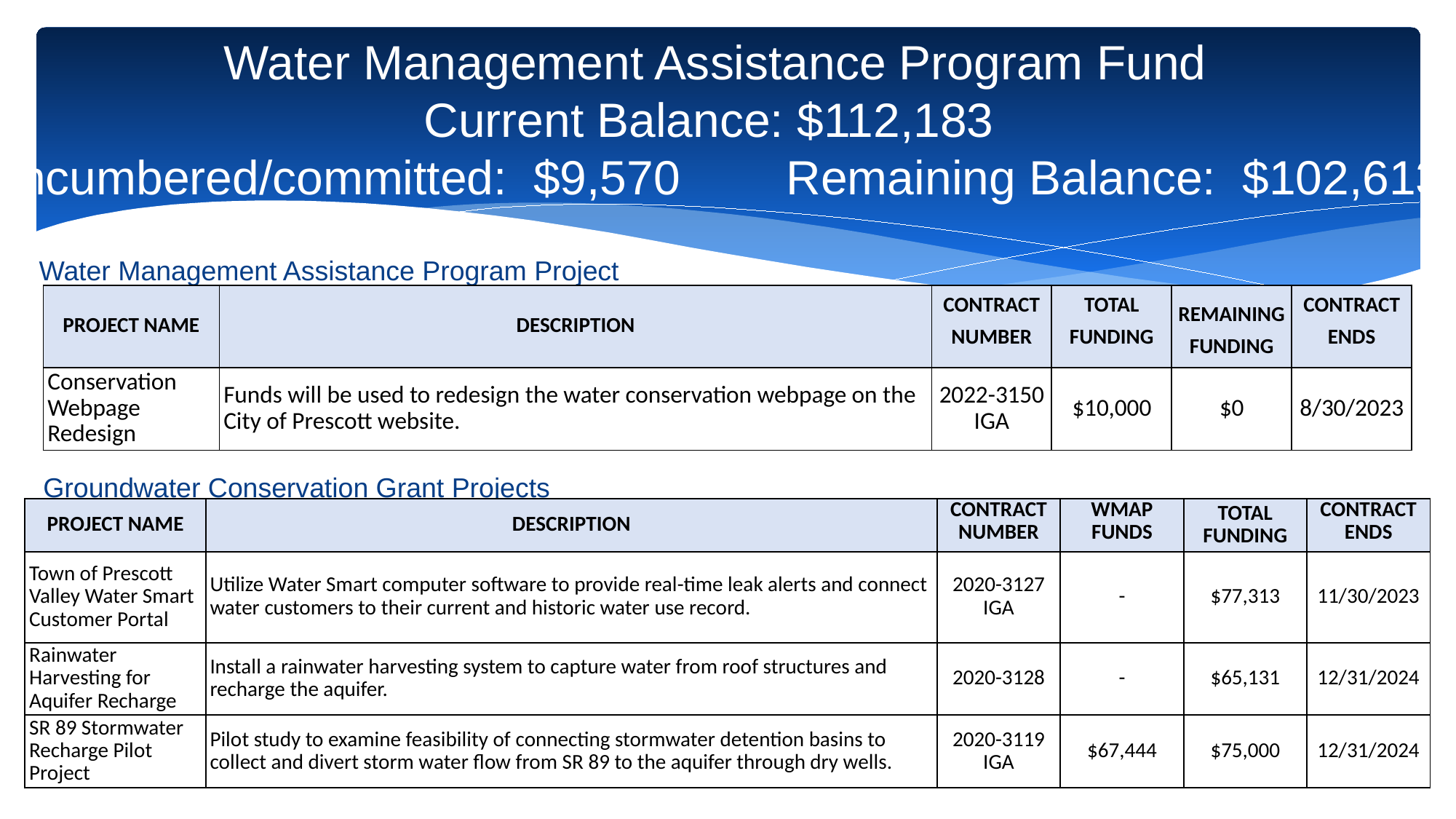

# Water Management Assistance Program Fund Current Balance: $112,183 Encumbered/committed:  $9,570        Remaining Balance:  $102,613
Water Management Assistance Program Project
| PROJECT NAME | DESCRIPTION | CONTRACT NUMBER | TOTAL FUNDING | REMAININGFUNDING | CONTRACT ENDS |
| --- | --- | --- | --- | --- | --- |
| Conservation Webpage Redesign | Funds will be used to redesign the water conservation webpage on the City of Prescott website. | 2022-3150 IGA | $10,000 | $0 | 8/30/2023 |
Groundwater Conservation Grant Projects
| PROJECT NAME | DESCRIPTION | CONTRACT NUMBER | WMAP FUNDS | TOTAL FUNDING | CONTRACT ENDS |
| --- | --- | --- | --- | --- | --- |
| Town of Prescott Valley Water Smart Customer Portal | Utilize Water Smart computer software to provide real-time leak alerts and connect water customers to their current and historic water use record. | 2020-3127 IGA | - | $77,313 | 11/30/2023 |
| Rainwater Harvesting for Aquifer Recharge | Install a rainwater harvesting system to capture water from roof structures and recharge the aquifer. | 2020-3128 | - | $65,131 | 12/31/2024 |
| SR 89 Stormwater Recharge Pilot Project | Pilot study to examine feasibility of connecting stormwater detention basins to collect and divert storm water flow from SR 89 to the aquifer through dry wells. | 2020-3119 IGA | $67,444 | $75,000 | 12/31/2024 |